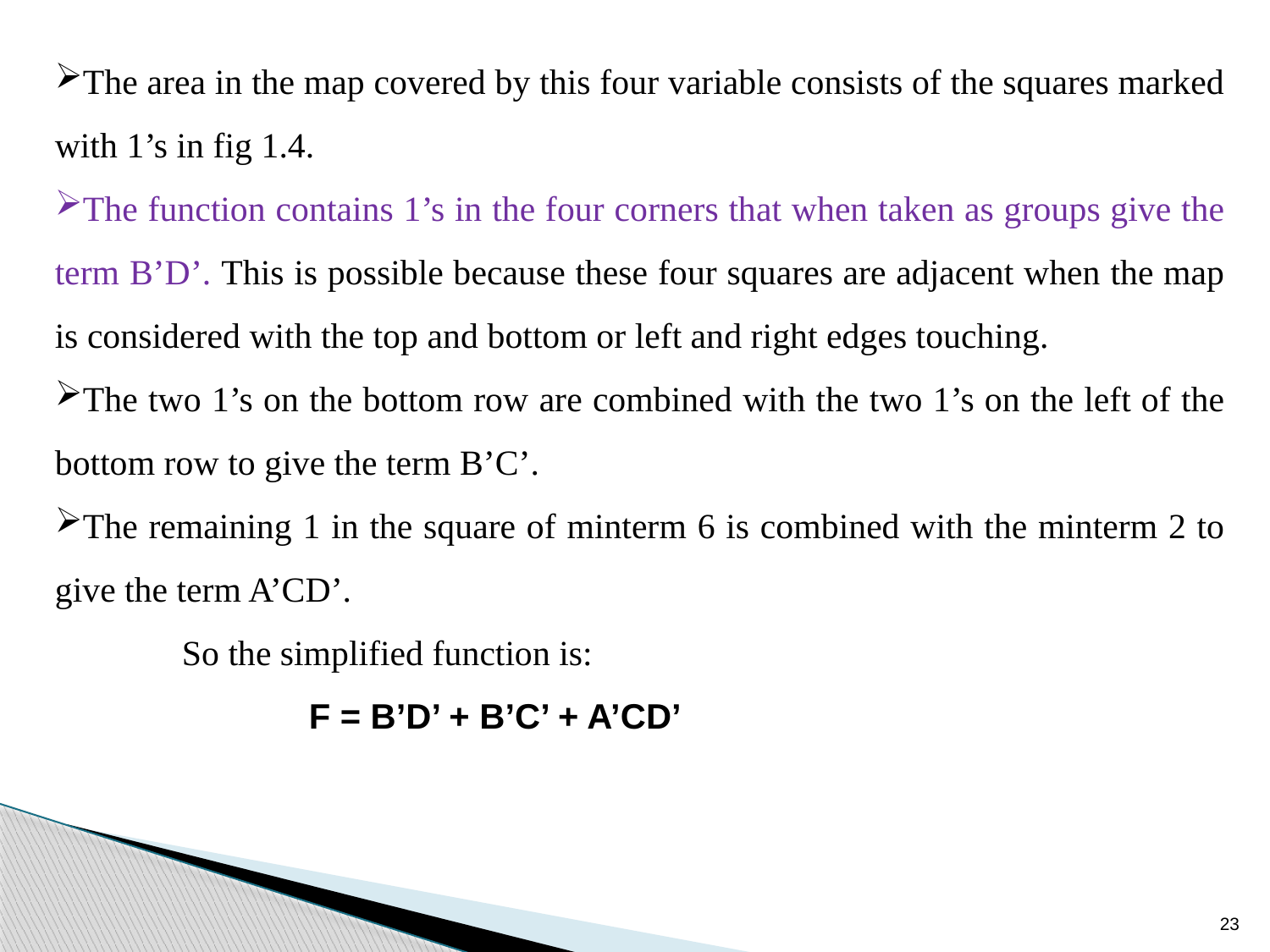

The area in the map covered by this four variable consists of the squares marked with 1’s in fig 1.4.
The function contains 1’s in the four corners that when taken as groups give the term B’D’. This is possible because these four squares are adjacent when the map is considered with the top and bottom or left and right edges touching.
The two 1’s on the bottom row are combined with the two 1’s on the left of the bottom row to give the term B’C’.
The remaining 1 in the square of minterm 6 is combined with the minterm 2 to give the term A’CD’.
	So the simplified function is:
	F = B’D’ + B’C’ + A’CD’

23